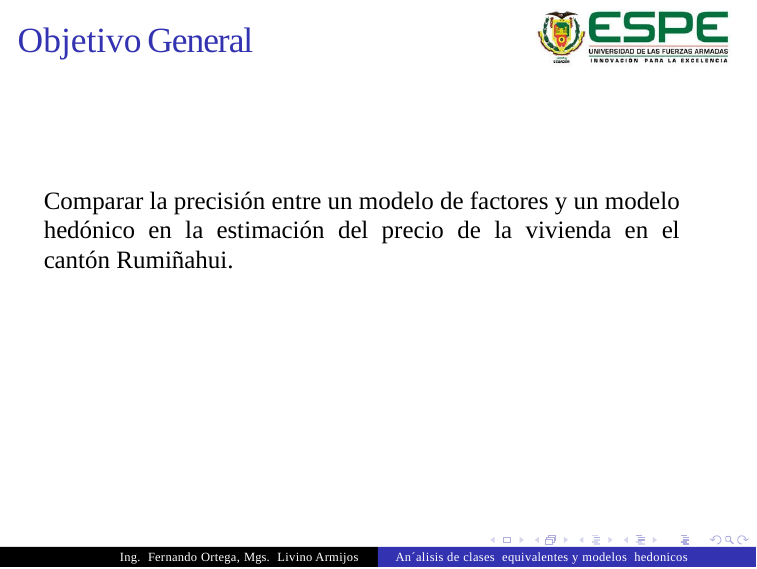

Objetivo
General
Comparar la precisión entre un modelo de factores y un modelo hedónico en la estimación del precio de la vivienda en el cantón Rumiñahui.

An´alisis de clases  equivalentes y modelos  hedonicos
Ing.  Fernando Ortega, Mgs.  Livino Armijos